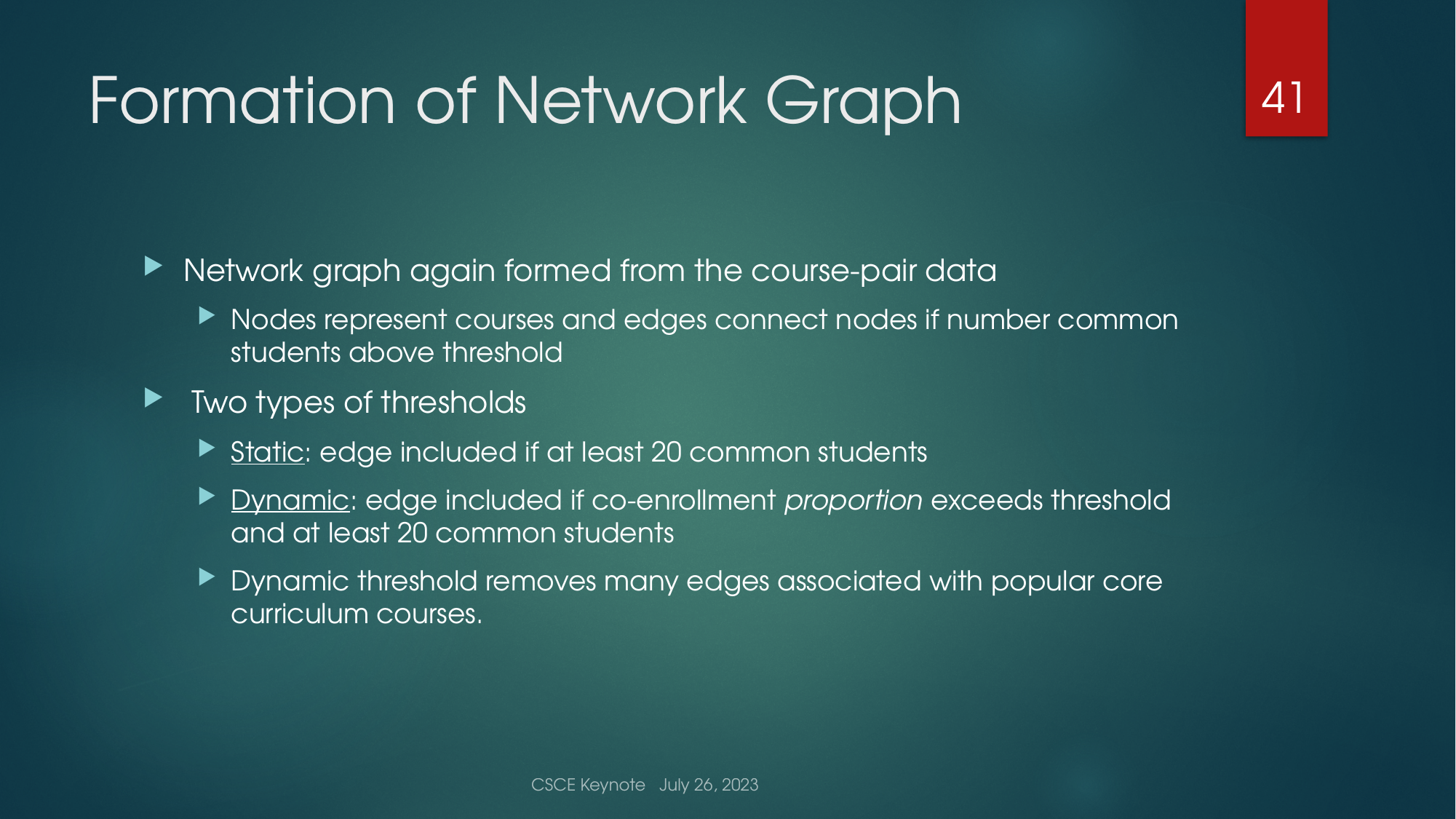

41
# Formation of Network Graph
Network graph again formed from the course-pair data
Nodes represent courses and edges connect nodes if number common students above threshold
 Two types of thresholds
Static: edge included if at least 20 common students
Dynamic: edge included if co-enrollment proportion exceeds threshold  and at least 20 common students
Dynamic threshold removes many edges associated with popular core curriculum courses.
CSCE Keynote   July 26, 2023